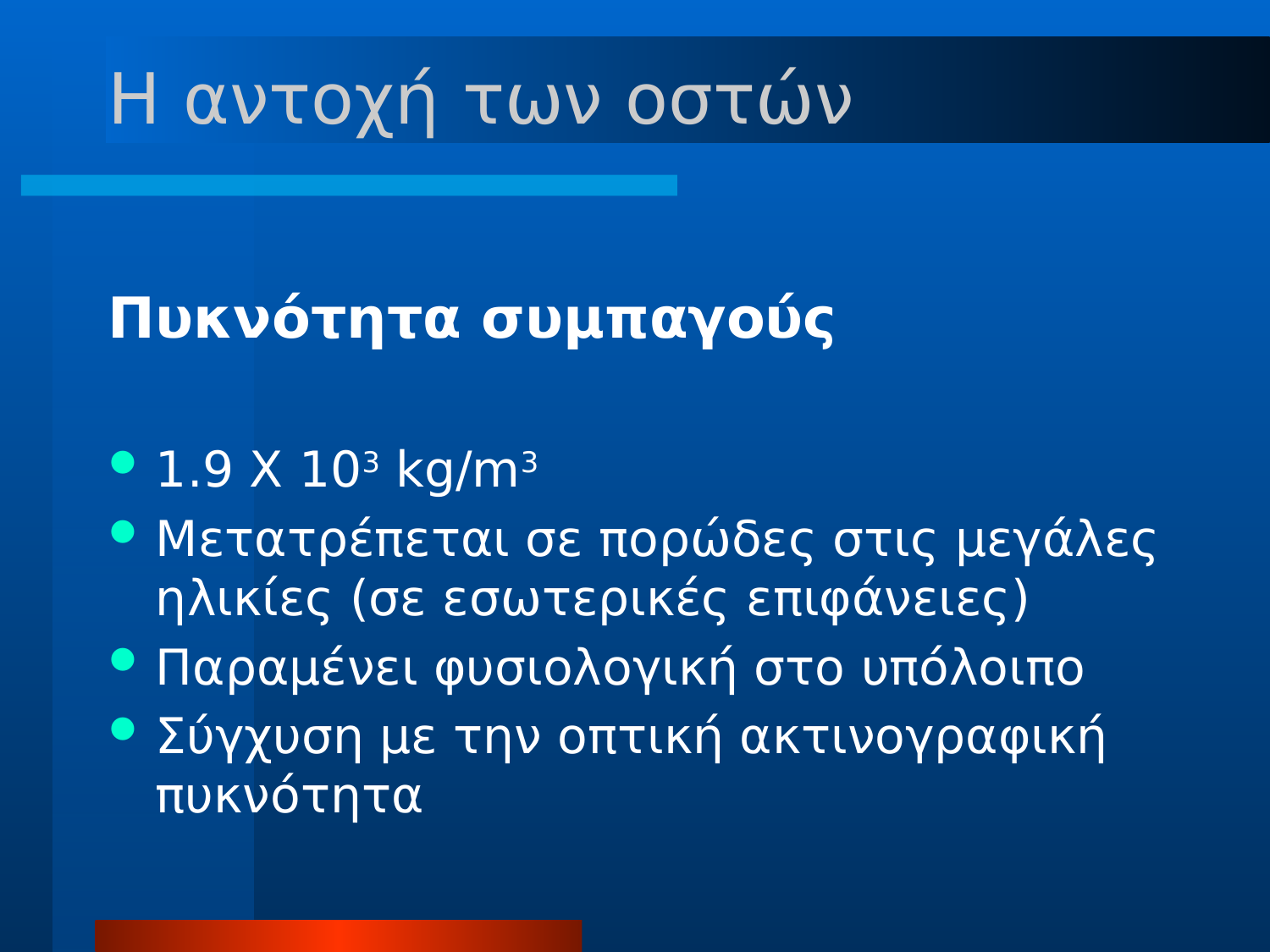

# Η αντοχή των οστών
Πυκνότητα συμπαγούς

1.9 X 103 kg/m3
Μετατρέπεται σε πορώδες στις μεγάλες ηλικίες (σε εσωτερικές επιφάνειες)
Παραμένει φυσιολογική στο υπόλοιπο
Σύγχυση με την οπτική ακτινογραφική πυκνότητα